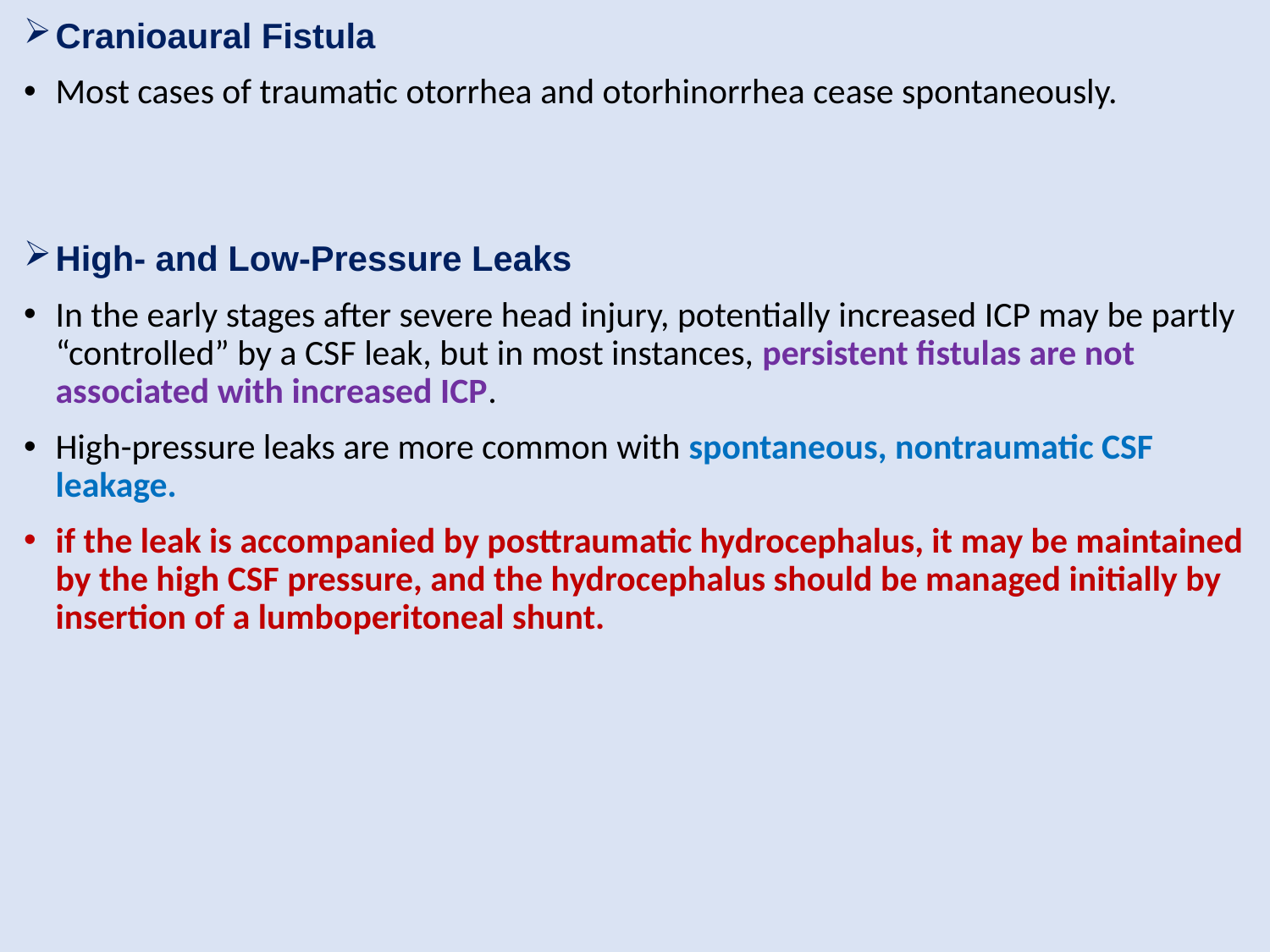

Cranioaural Fistula
Most cases of traumatic otorrhea and otorhinorrhea cease spontaneously.

High- and Low-Pressure Leaks
In the early stages after severe head injury, potentially increased ICP may be partly “controlled” by a CSF leak, but in most instances, persistent fistulas are not associated with increased ICP.
High-pressure leaks are more common with spontaneous, nontraumatic CSF leakage.
if the leak is accompanied by posttraumatic hydrocephalus, it may be maintained by the high CSF pressure, and the hydrocephalus should be managed initially by insertion of a lumboperitoneal shunt.